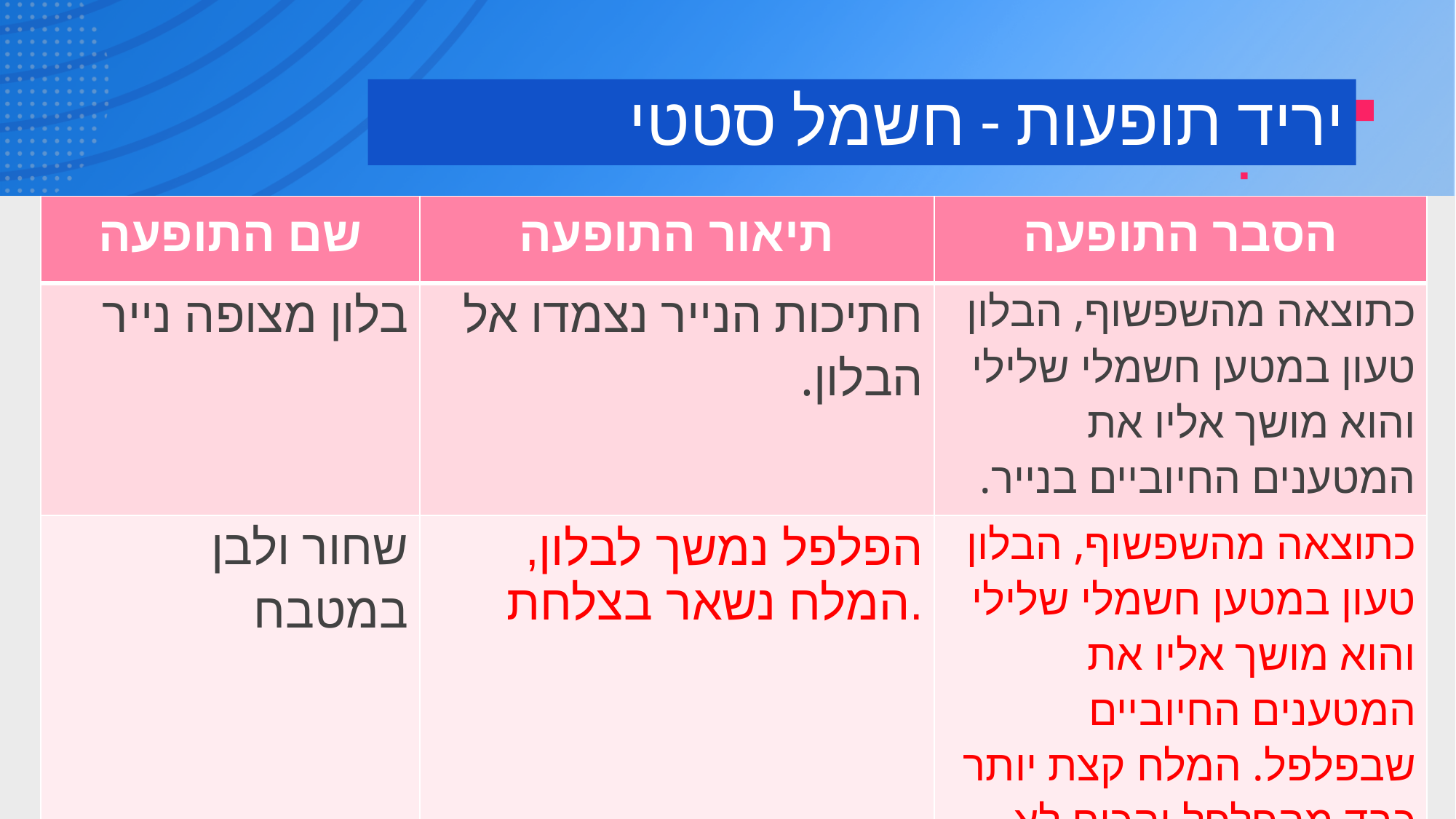

# יריד תופעות - חשמל סטטי
| שם התופעה | תיאור התופעה | הסבר התופעה |
| --- | --- | --- |
| בלון מצופה נייר | חתיכות הנייר נצמדו אל הבלון. | כתוצאה מהשפשוף, הבלון טעון במטען חשמלי שלילי והוא מושך אליו את המטענים החיוביים בנייר. |
| שחור ולבן במטבח | הפלפל נמשך לבלון, המלח נשאר בצלחת. | כתוצאה מהשפשוף, הבלון טעון במטען חשמלי שלילי והוא מושך אליו את המטענים החיוביים שבפלפל. המלח קצת יותר כבד מהפלפל והכוח לא מספיק. |